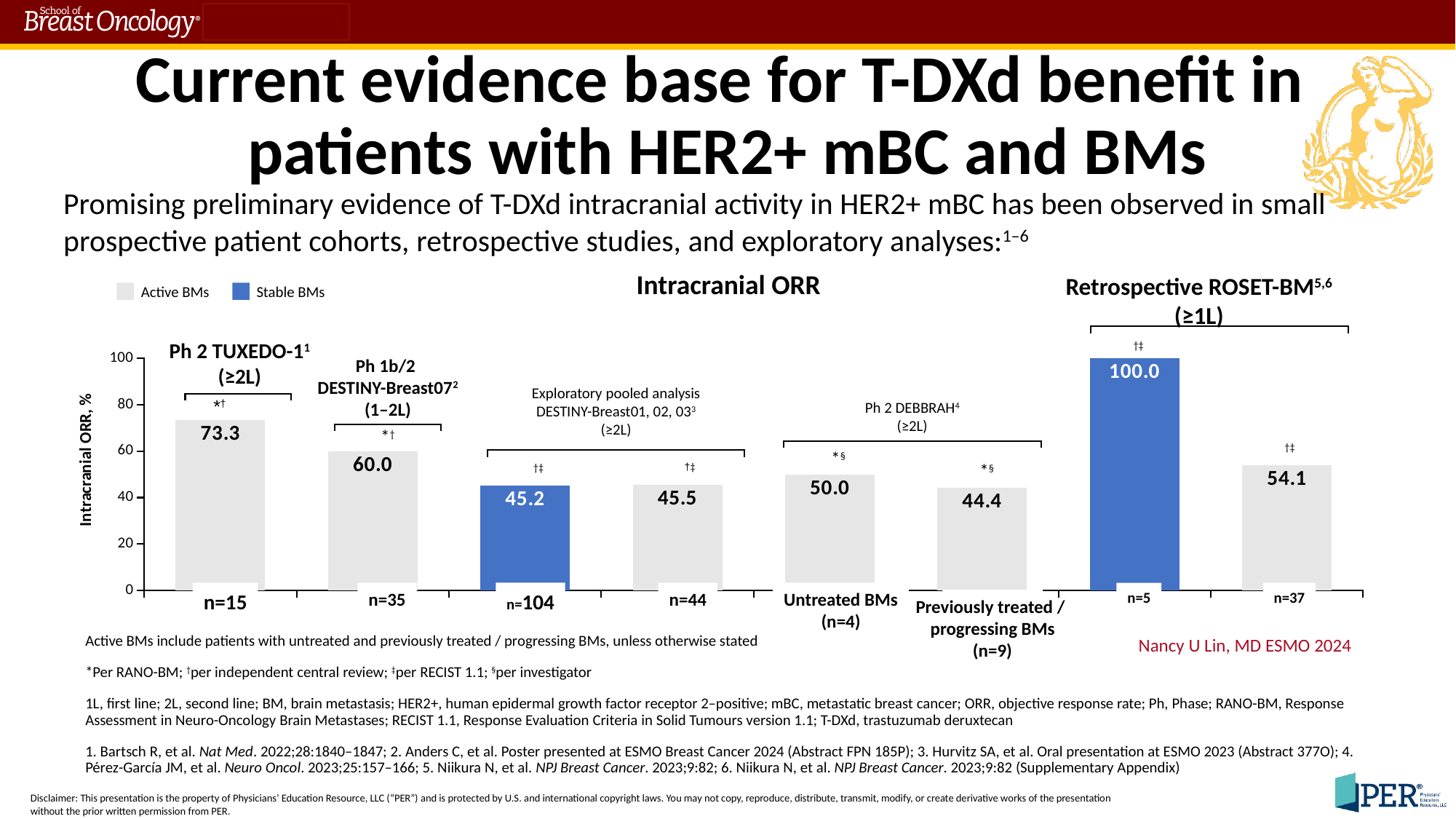

# Current evidence base for T-DXd benefit in patients with HER2+ mBC and BMs
Promising preliminary evidence of T-DXd intracranial activity in HER2+ mBC has been observed in small prospective patient cohorts, retrospective studies, and exploratory analyses:1–6
Intracranial ORR
Retrospective ROSET-BM5,6
(≥1L)
Stable BMs
Active BMs

### Chart

| Category | IC ORR, % |
|---|---|
| Active BMs
(n=15) | 73.3 |
| Active BMs
(n=35) | 60.0 |
| Stable BMs
(n=104) | 45.2 |
| Active BMs
(n=44) | 45.5 |
| Active BMs
(untreated)
(n=4) | 50.0 |
| Active BMs
(previously treated /
progressing)
(n=9)  | 44.4 |
| Stable BMs
(n=5) | 100.0 |
| Active BMs
(n=37) | 54.1 |
†‡
Ph 2 TUXEDO-11
(≥2L)
Ph 1b/2
DESTINY-Breast072
(1–2L)
Exploratory pooled analysis
DESTINY-Breast01, 02, 033
(≥2L)
Ph 2 DEBBRAH4
(≥2L)
*†
†‡
*§
†‡
†‡
*§
n=15
n=35
n=104
n=44
Untreated BMs
(n=4)
n=5
n=37
Previously treated /
progressing BMs
(n=9)
Nancy U Lin, MD ESMO 2024
Active BMs include patients with untreated and previously treated / progressing BMs, unless otherwise stated
*Per RANO-BM; †per independent central review; ‡per RECIST 1.1; §per investigator
1L, first line; 2L, second line; BM, brain metastasis; HER2+, human epidermal growth factor receptor 2–positive; mBC, metastatic breast cancer; ORR, objective response rate; Ph, Phase; RANO-BM, Response Assessment in Neuro-Oncology Brain Metastases; RECIST 1.1, Response Evaluation Criteria in Solid Tumours version 1.1; T-DXd, trastuzumab deruxtecan
1. Bartsch R, et al. Nat Med. 2022;28:1840–1847; 2. Anders C, et al. Poster presented at ESMO Breast Cancer 2024 (Abstract FPN 185P); 3. Hurvitz SA, et al. Oral presentation at ESMO 2023 (Abstract 377O); 4. Pérez-García JM, et al. Neuro Oncol. 2023;25:157–166; 5. Niikura N, et al. NPJ Breast Cancer. 2023;9:82; 6. Niikura N, et al. NPJ Breast Cancer. 2023;9:82 (Supplementary Appendix)